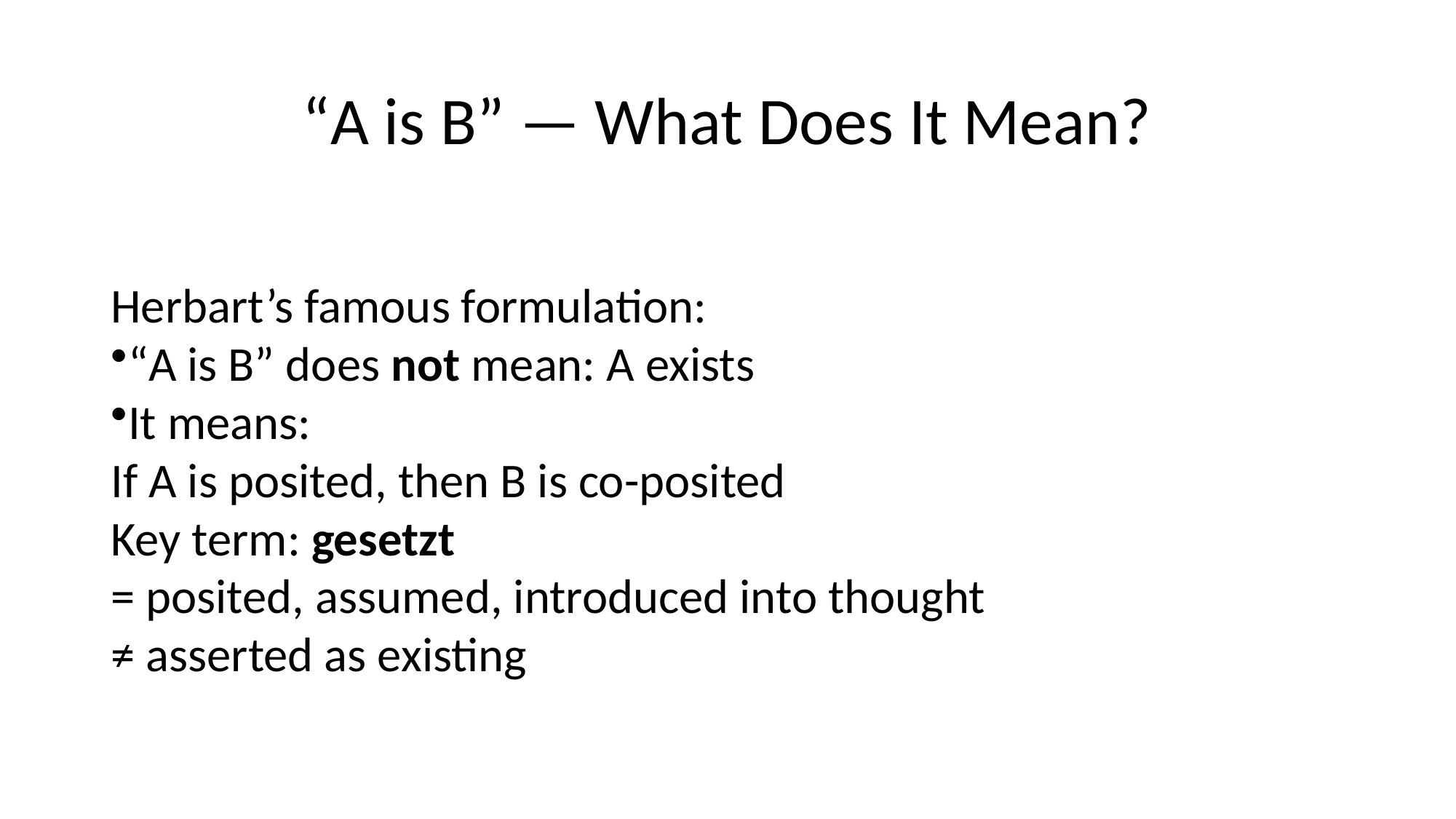

# “A is B” — What Does It Mean?
Herbart’s famous formulation:
“A is B” does not mean: A exists
It means:
If A is posited, then B is co-posited
Key term: gesetzt
= posited, assumed, introduced into thought
≠ asserted as existing